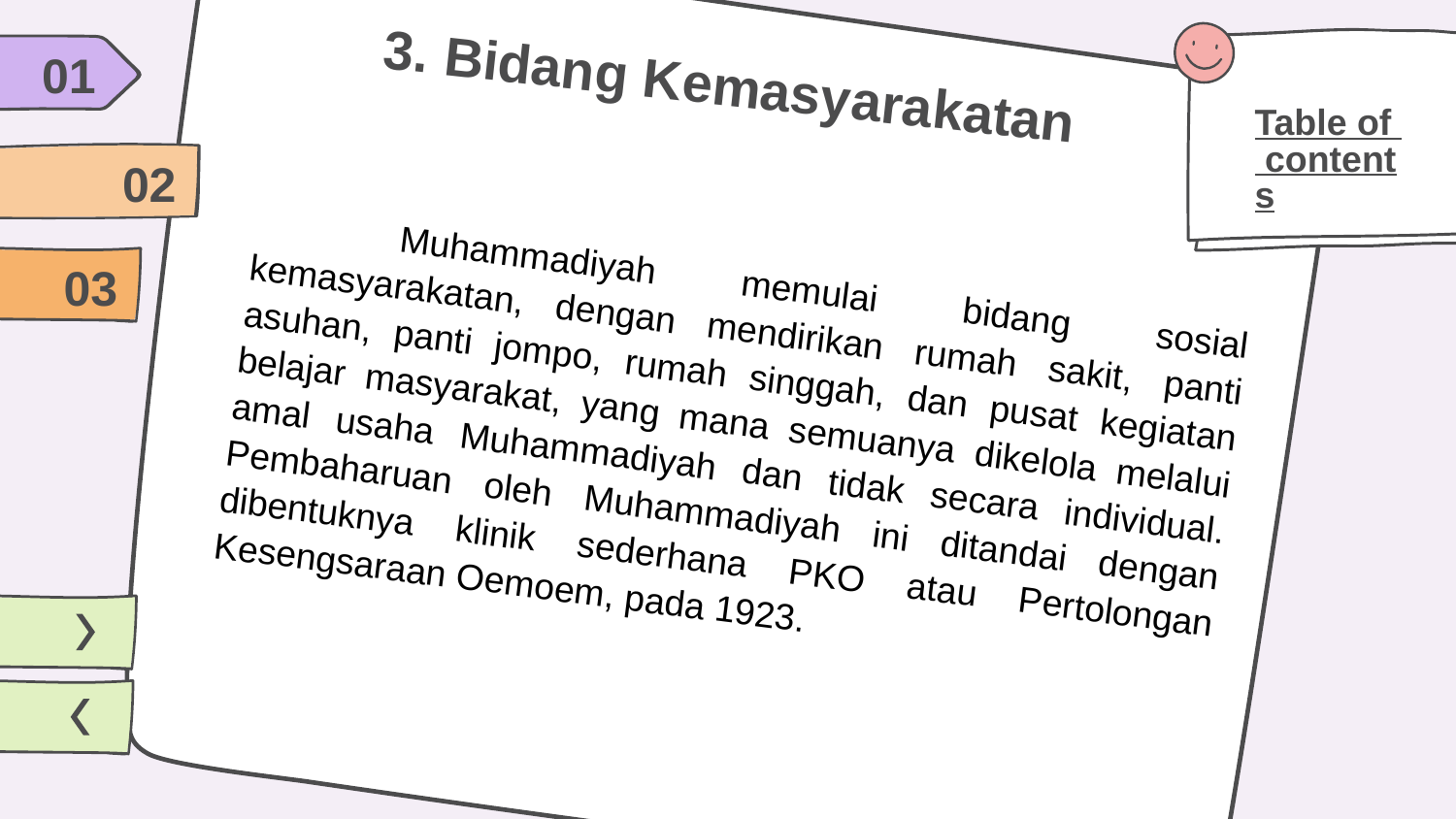

01
# 3. Bidang Kemasyarakatan
Table of  contents
02
	Muhammadiyah memulai bidang sosial kemasyarakatan, dengan mendirikan rumah sakit, panti asuhan, panti jompo, rumah singgah, dan pusat kegiatan belajar masyarakat, yang mana semuanya dikelola melalui amal usaha Muhammadiyah dan tidak secara individual. Pembaharuan oleh Muhammadiyah ini ditandai dengan dibentuknya klinik sederhana PKO atau Pertolongan Kesengsaraan Oemoem, pada 1923.

03